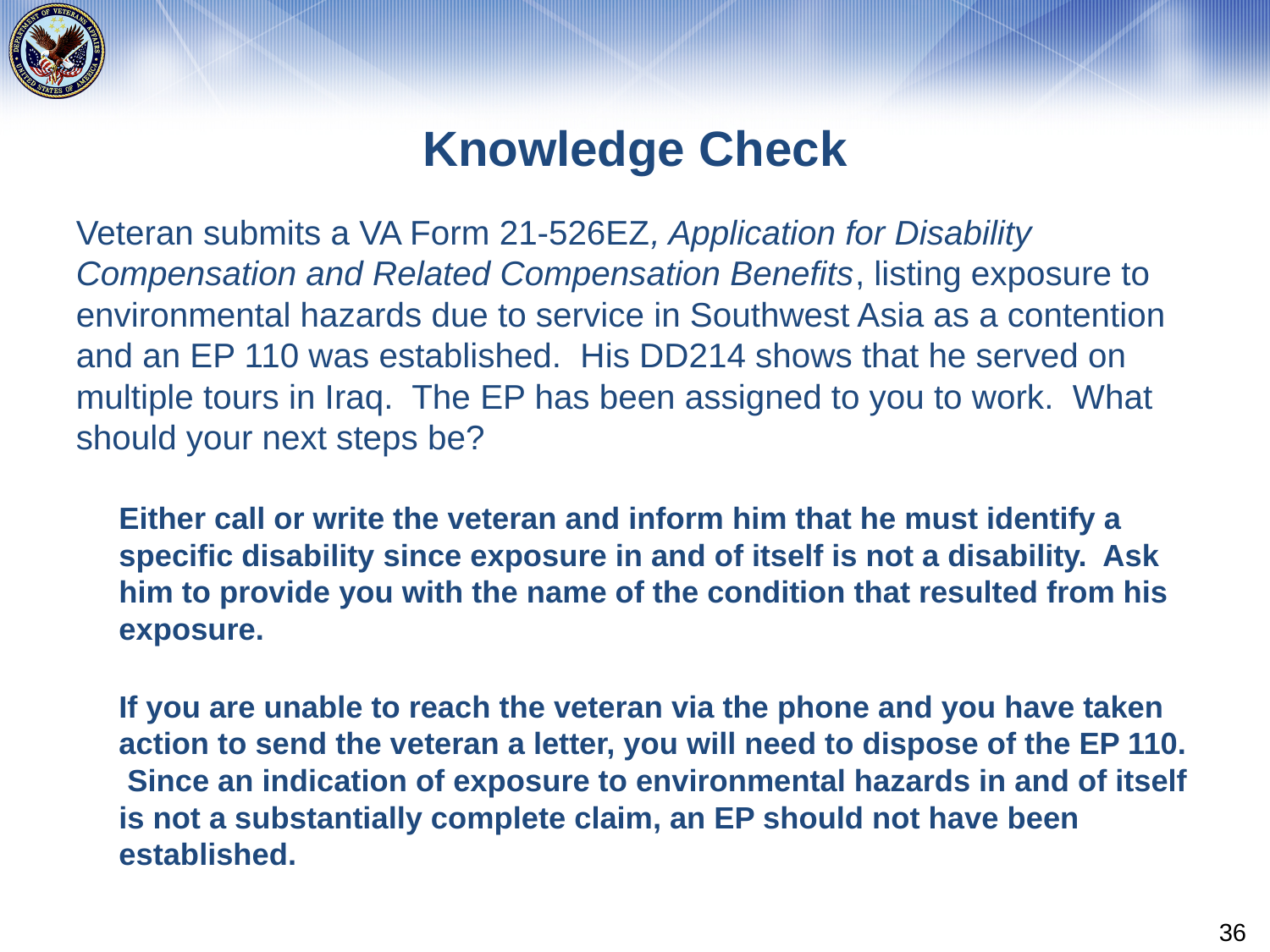

# Knowledge Check
Veteran submits a VA Form 21-526EZ, Application for Disability Compensation and Related Compensation Benefits, listing exposure to environmental hazards due to service in Southwest Asia as a contention and an EP 110 was established.  His DD214 shows that he served on multiple tours in Iraq.  The EP has been assigned to you to work.  What should your next steps be?

Either call or write the veteran and inform him that he must identify a specific disability since exposure in and of itself is not a disability.  Ask him to provide you with the name of the condition that resulted from his exposure.

If you are unable to reach the veteran via the phone and you have taken action to send the veteran a letter, you will need to dispose of the EP 110.  Since an indication of exposure to environmental hazards in and of itself is not a substantially complete claim, an EP should not have been established.
36